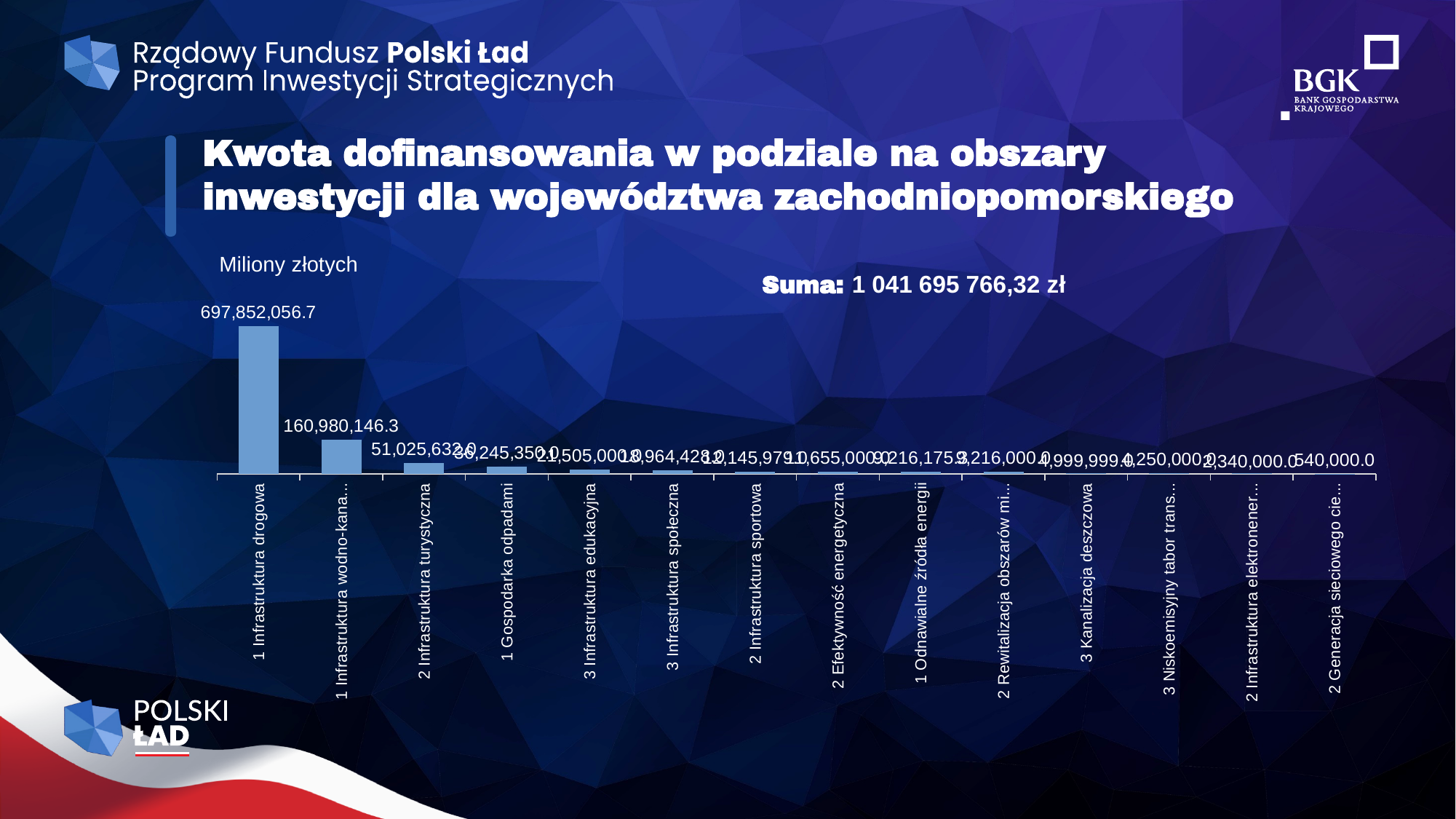

Kwota dofinansowania w podziale na obszary inwestycji dla województwa zachodniopomorskiego
Miliony złotych
Suma: 1 041 695 766,32 zł

### Chart

| Category | 760000 |
|---|---|
| 1 Infrastruktura drogowa | 697852056.7 |
| 1 Infrastruktura wodno-kanalizacyjna | 160980146.3 |
| 2 Infrastruktura turystyczna | 51025632.0 |
| 1 Gospodarka odpadami | 36245350.0 |
| 3 Infrastruktura edukacyjna | 21505000.0 |
| 3 Infrastruktura społeczna | 18964428.0 |
| 2 Infrastruktura sportowa | 12145979.0 |
| 2 Efektywność energetyczna | 11655000.0 |
| 1 Odnawialne źródła energii | 9216175.3 |
| 2 Rewitalizacja obszarów miejskich | 9216000.0 |
| 3 Kanalizacja deszczowa | 4999999.0 |
| 3 Niskoemisyjny tabor transportowy | 4250000.0 |
| 2 Infrastruktura elektronenerg i oświetl | 2340000.0 |
| 2 Generacja sieciowego ciepła niskoemisyjnego | 540000.0 |